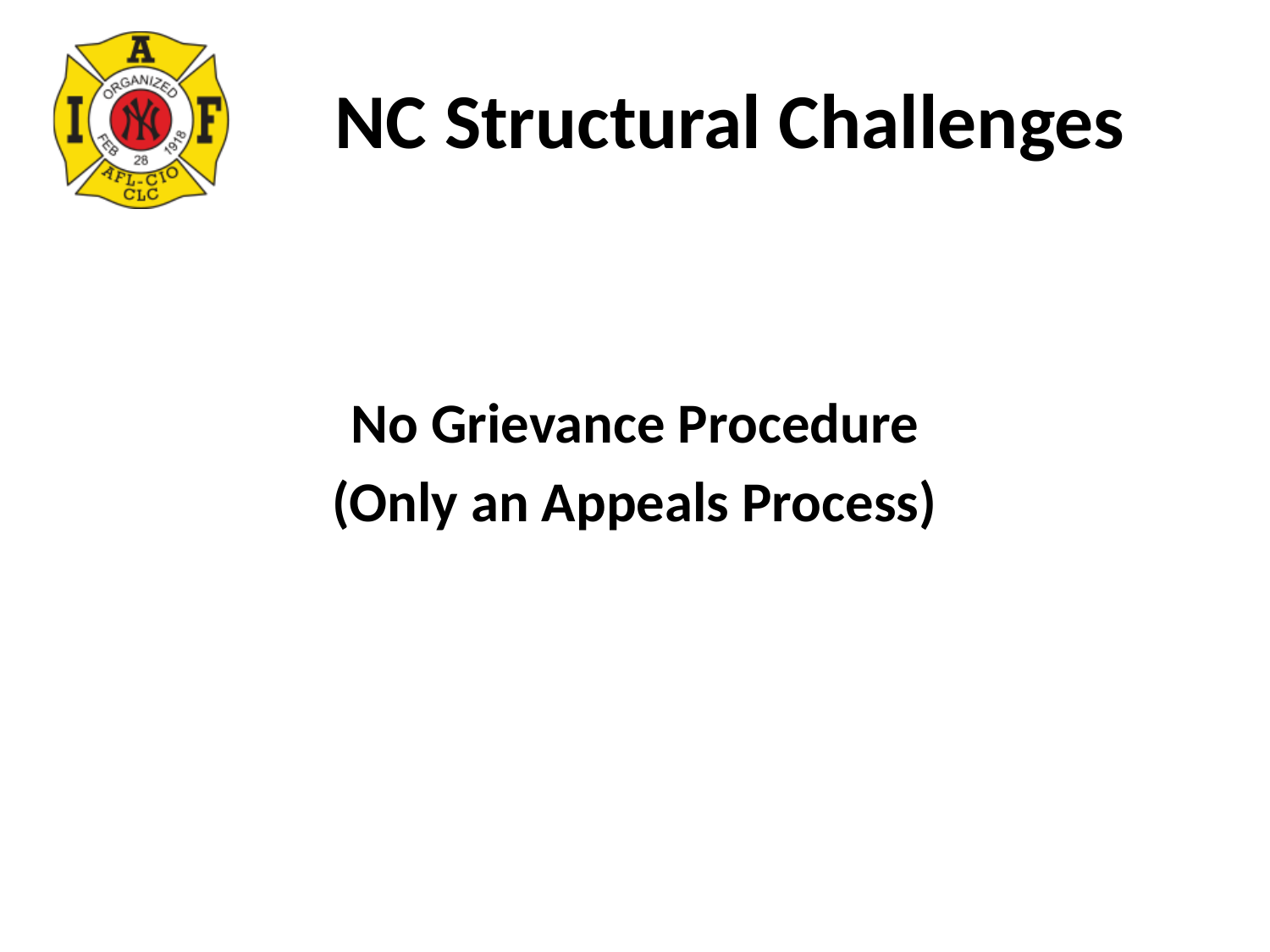

# NC Structural Challenges

No Grievance Procedure
(Only an Appeals Process)